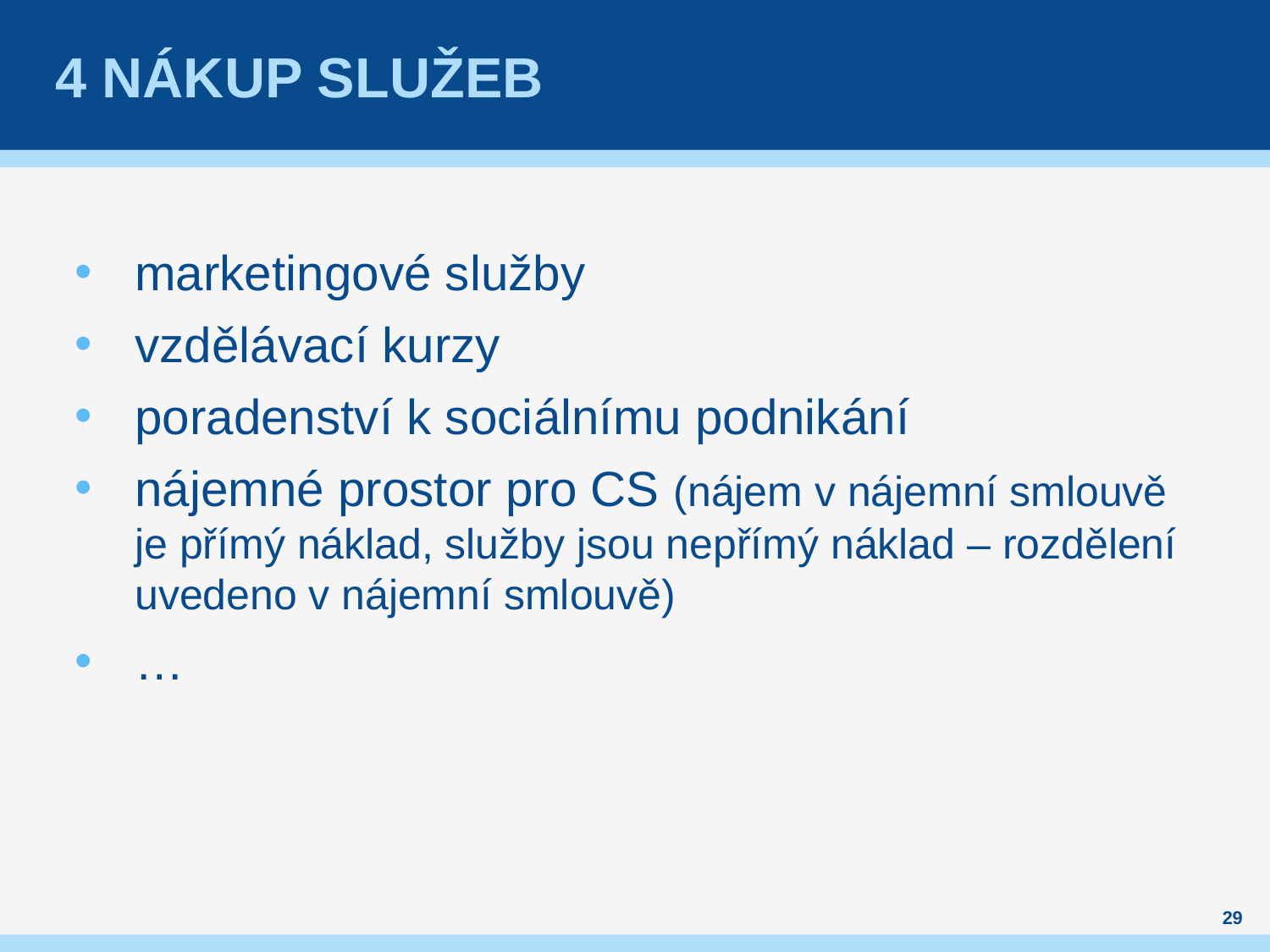

# 4 Nákup služeb
marketingové služby
vzdělávací kurzy
poradenství k sociálnímu podnikání
nájemné prostor pro CS (nájem v nájemní smlouvě je přímý náklad, služby jsou nepřímý náklad – rozdělení uvedeno v nájemní smlouvě)
…

29